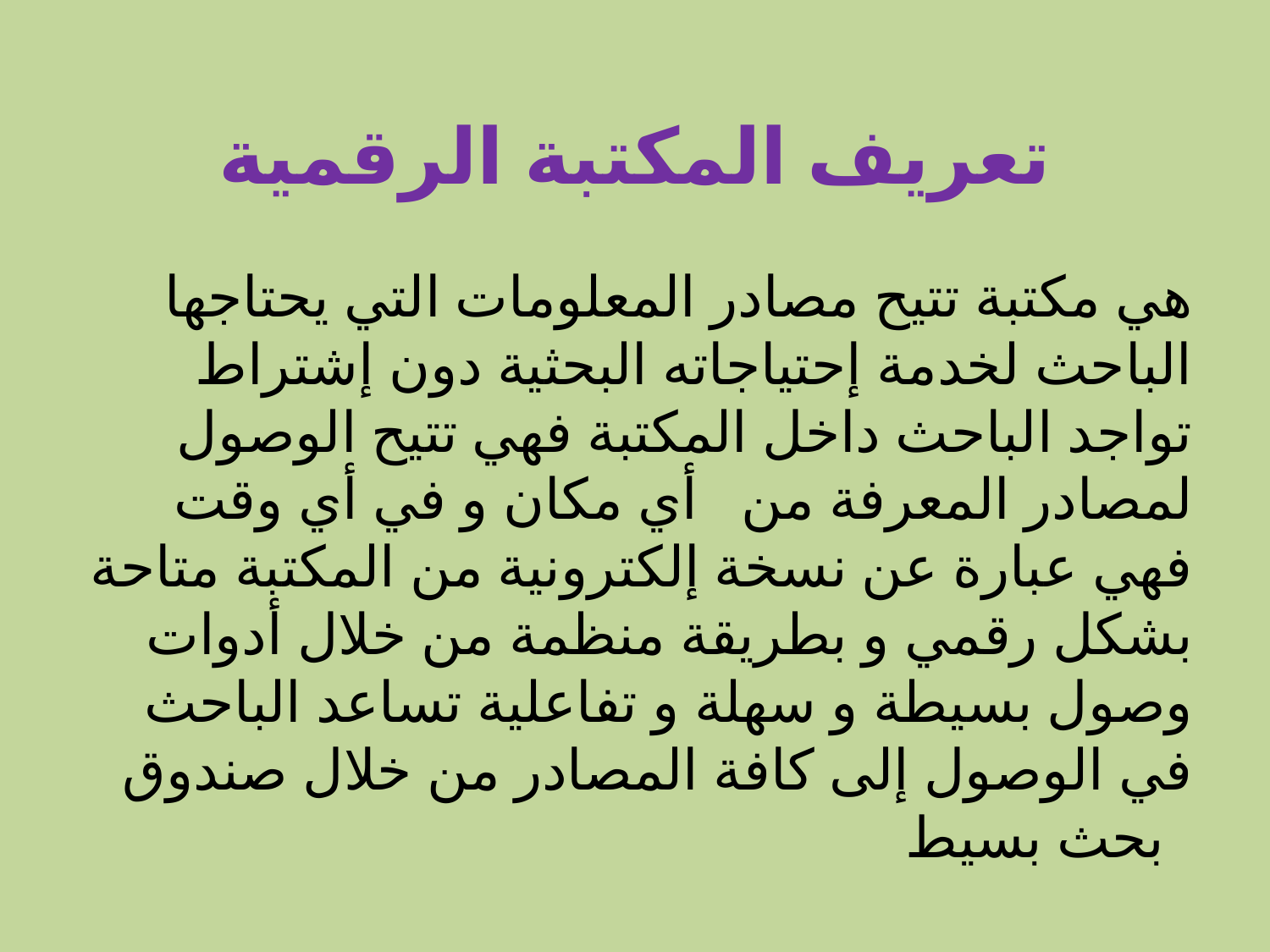

# تعريف المكتبة الرقمية
هي مكتبة تتيح مصادر المعلومات التي يحتاجها الباحث لخدمة إحتياجاته البحثية دون إشتراط تواجد الباحث داخل المكتبة فهي تتيح الوصول لمصادر المعرفة من   أي مكان و في أي وقت فهي عبارة عن نسخة إلكترونية من المكتبة متاحة بشكل رقمي و بطريقة منظمة من خلال أدوات وصول بسيطة و سهلة و تفاعلية تساعد الباحث في الوصول إلى كافة المصادر من خلال صندوق بحث بسيط